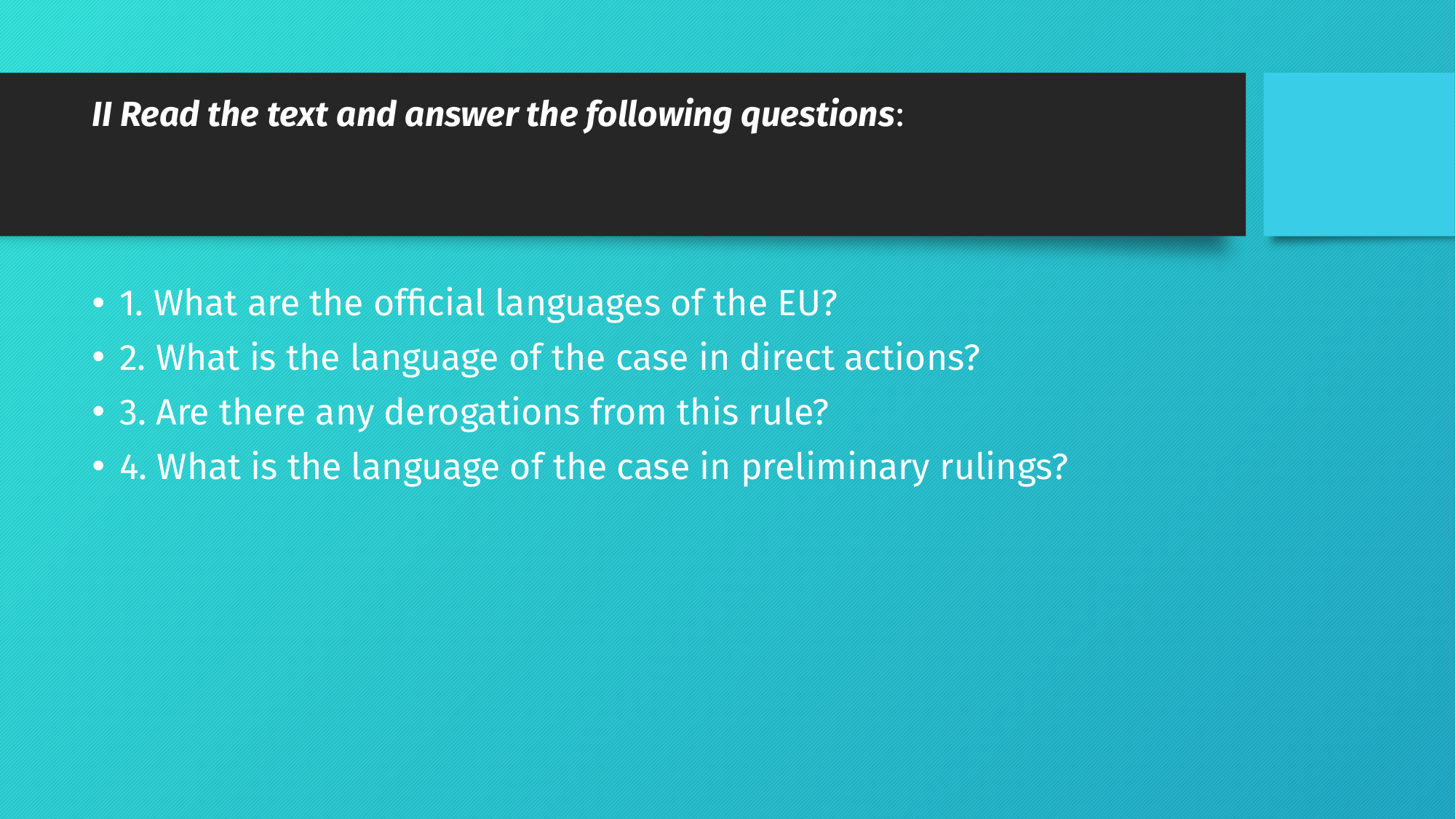

# II Read the text and answer the following questions:
1. What are the official languages of the EU?
2. What is the language of the case in direct actions?
3. Are there any derogations from this rule?
4. What is the language of the case in preliminary rulings?